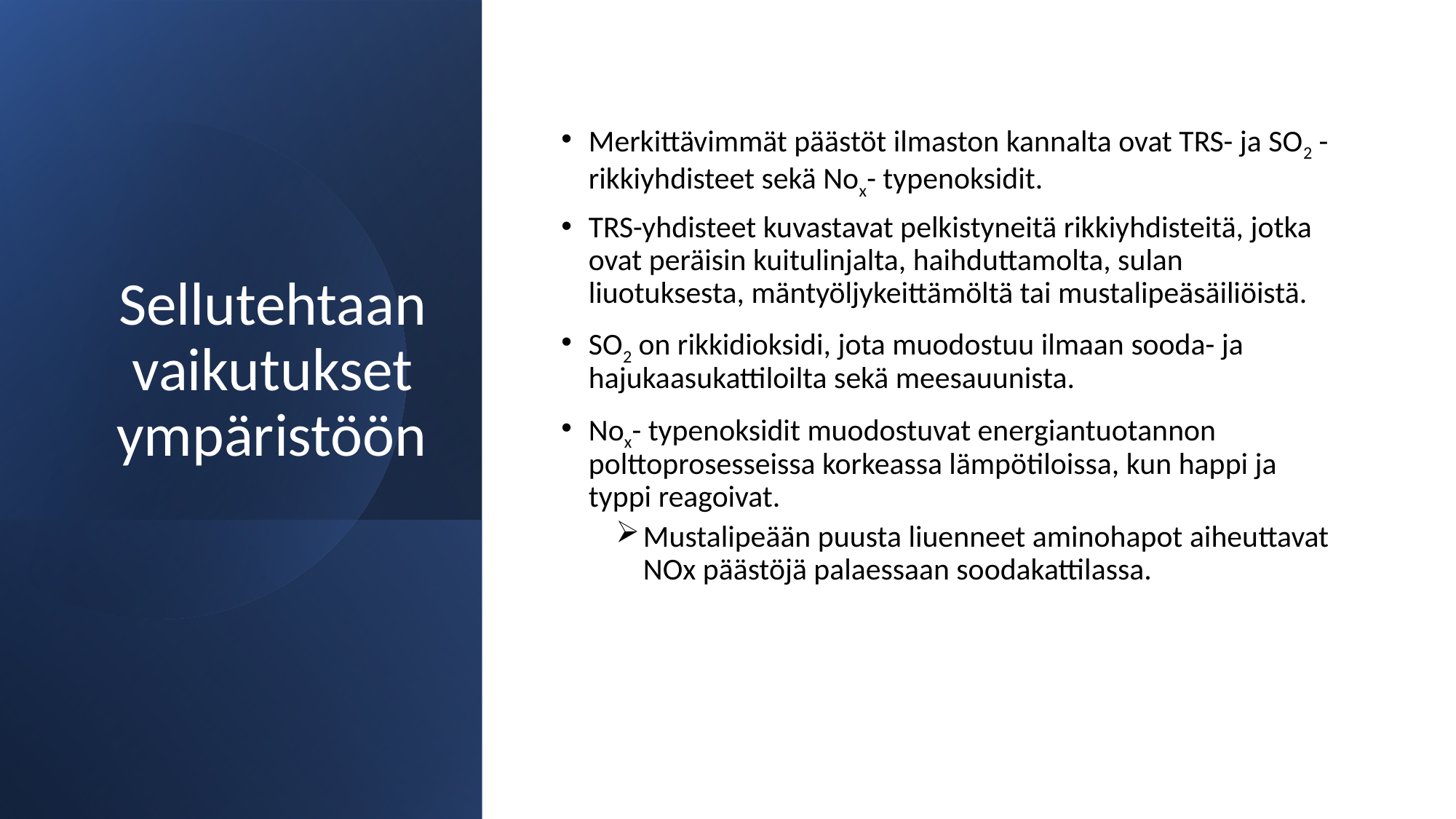

# Sellutehtaan vaikutukset  ympäristöön

Merkittävimmät päästöt ilmaston kannalta ovat TRS- ja SO2 -rikkiyhdisteet sekä Nox- typenoksidit.
TRS-yhdisteet kuvastavat pelkistyneitä rikkiyhdisteitä, jotka ovat peräisin kuitulinjalta, haihduttamolta, sulan liuotuksesta, mäntyöljykeittämöltä tai mustalipeäsäiliöistä.
SO2 on rikkidioksidi, jota muodostuu ilmaan sooda- ja hajukaasukattiloilta sekä meesauunista.
Nox- typenoksidit muodostuvat energiantuotannon polttoprosesseissa korkeassa lämpötiloissa, kun happi ja typpi reagoivat.
Mustalipeään puusta liuenneet aminohapot aiheuttavat NOx päästöjä palaessaan soodakattilassa.